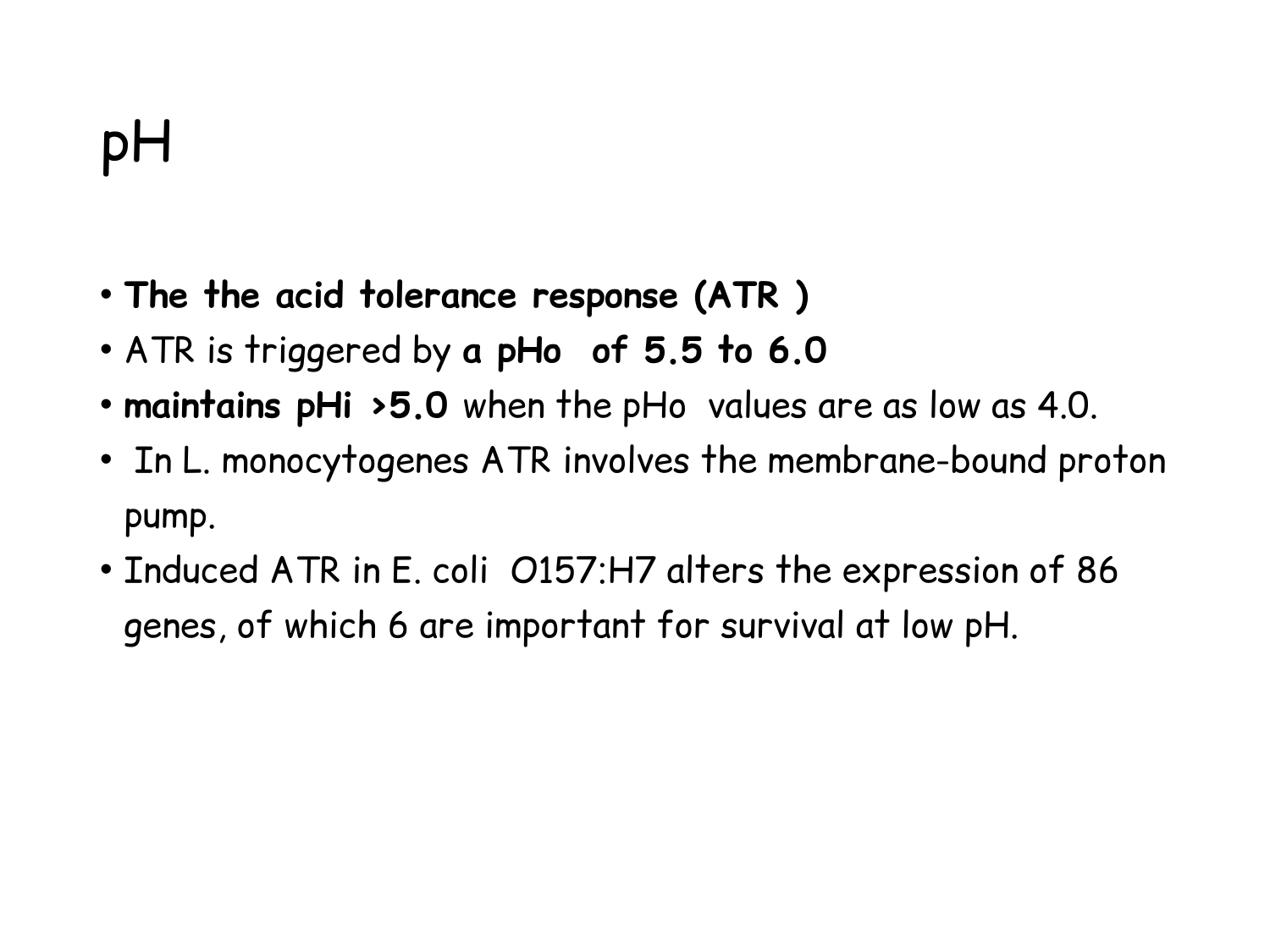

# pH
The the acid tolerance response (ATR )
ATR is triggered by a pHo  of 5.5 to 6.0
maintains pHi >5.0 when the pHo  values are as low as 4.0.
 In L. monocytogenes ATR involves the membrane-bound proton pump.
Induced ATR in E. coli  O157:H7 alters the expression of 86 genes, of which 6 are important for survival at low pH.